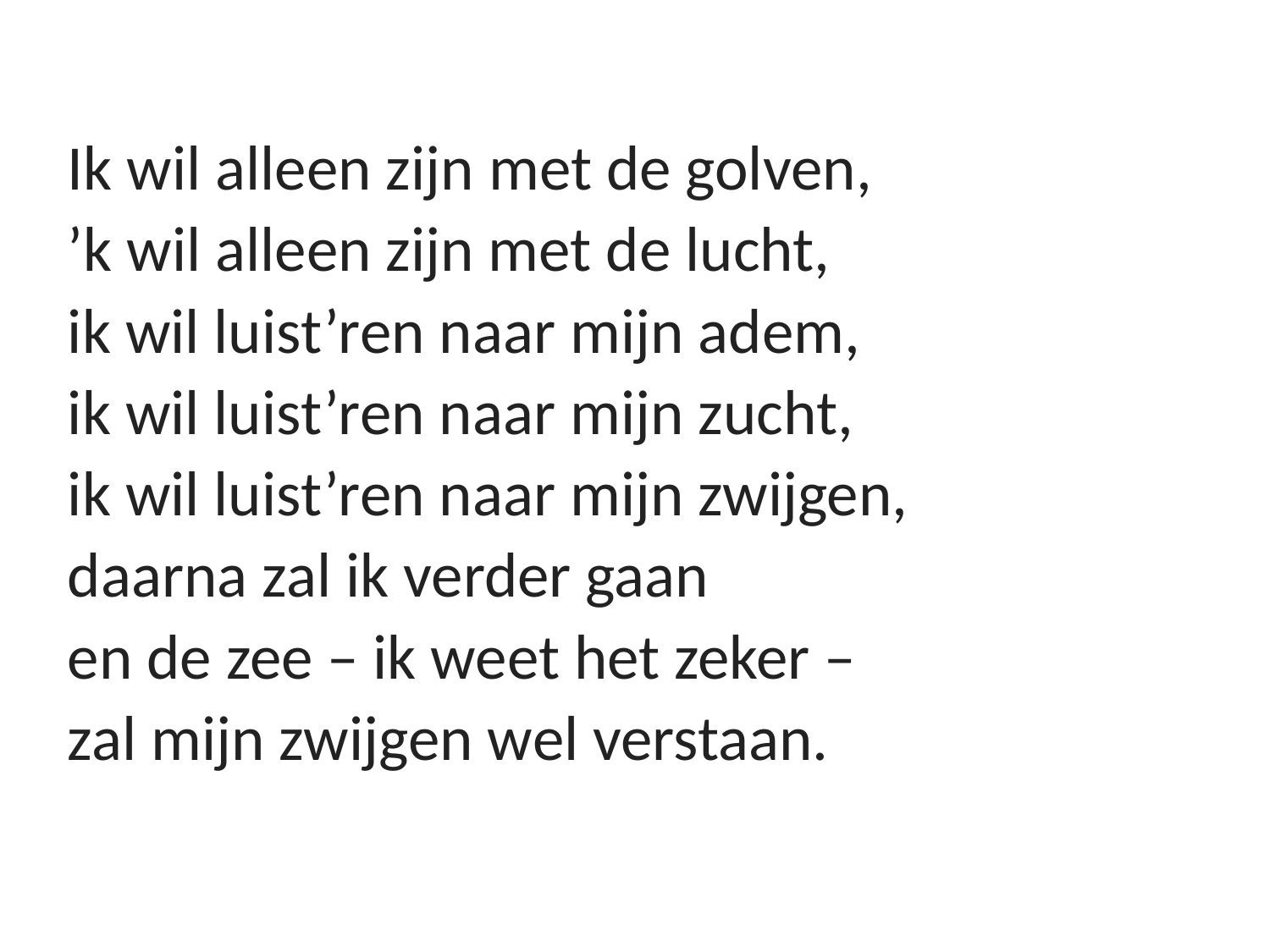

Ik wil alleen zijn met de golven,
’k wil alleen zijn met de lucht,
ik wil luist’ren naar mijn adem,
ik wil luist’ren naar mijn zucht,
ik wil luist’ren naar mijn zwijgen,
daarna zal ik verder gaan
en de zee – ik weet het zeker –
zal mijn zwijgen wel verstaan.